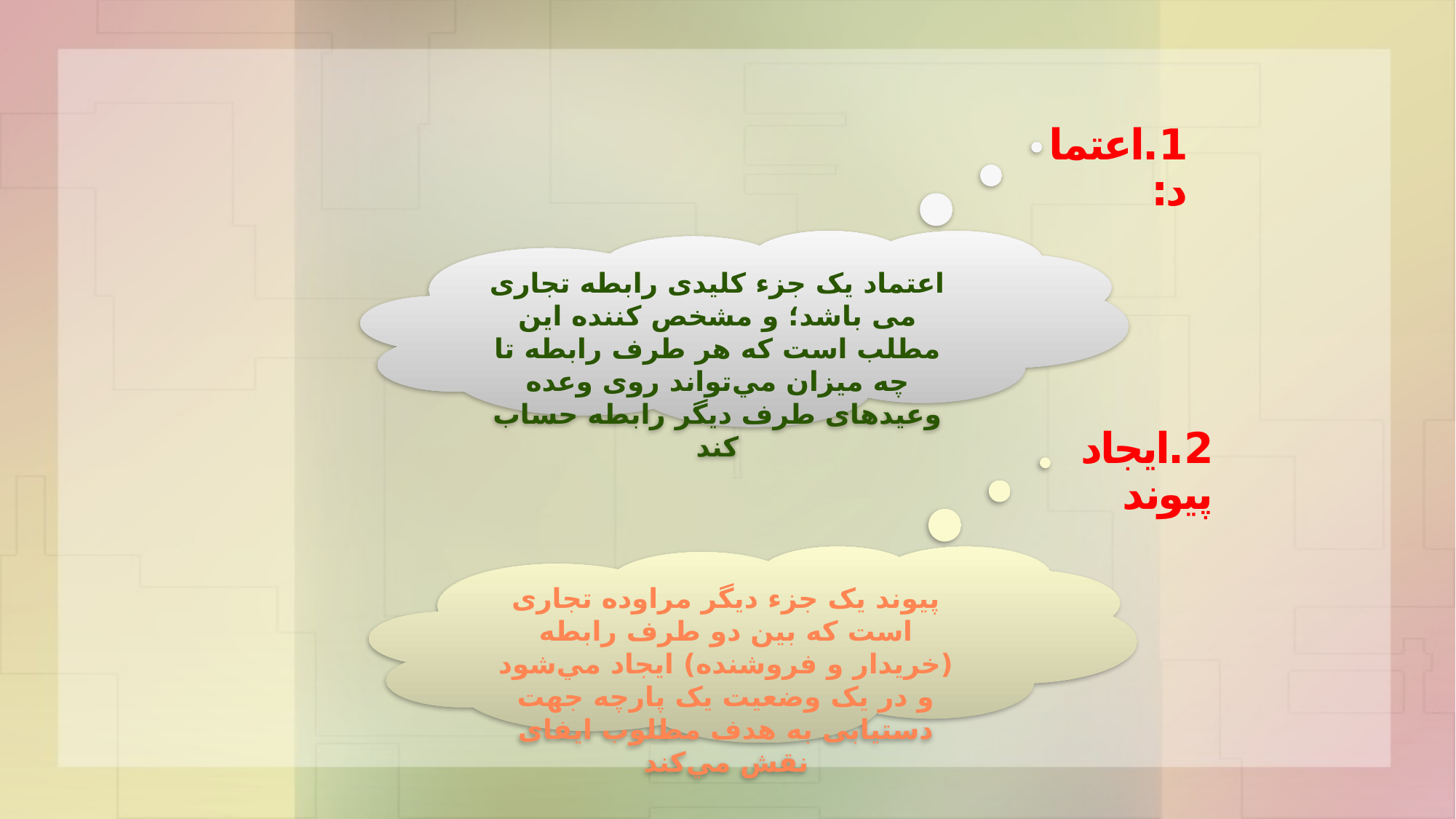

1.اعتماد:
اعتماد یک جزء کلیدی رابطه تجاری می باشد؛ و مشخص کننده این مطلب است که هر طرف رابطه تا چه میزان مي‌تواند روی وعده وعیدهای طرف دیگر رابطه حساب کند

2.ایجاد پیوند
پیوند یک جزء دیگر مراوده تجاری است که بین دو طرف رابطه (خریدار و فروشنده) ایجاد مي‌شود و در یک وضعیت یک پارچه جهت دستیابی به هدف مطلوب ایفای نقش مي‌کند